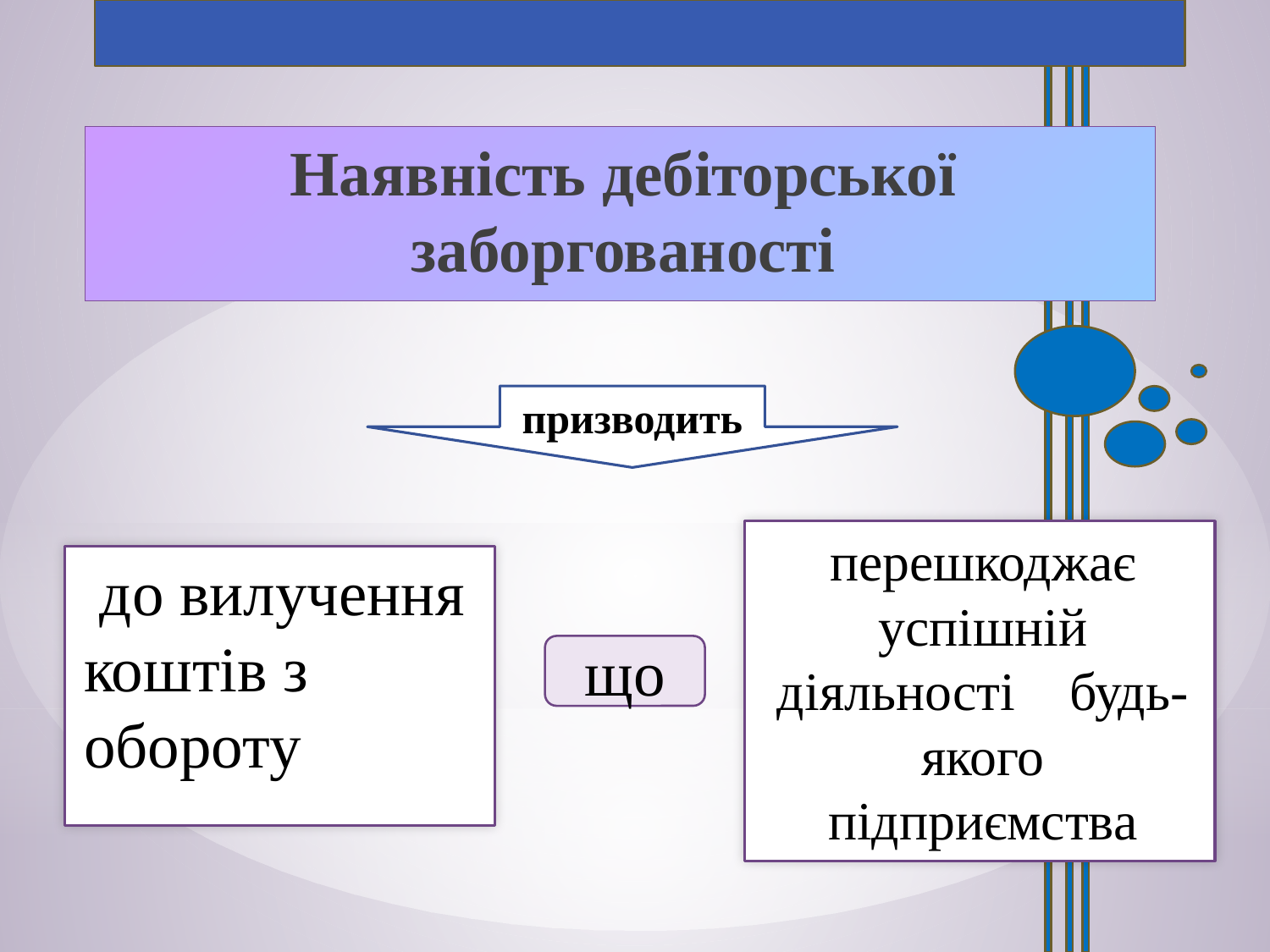

Наявність дебіторської заборгованості

призводить

перешкоджає успішній діяльності    будь-якого підприємства
 до вилучення коштів з обороту
що